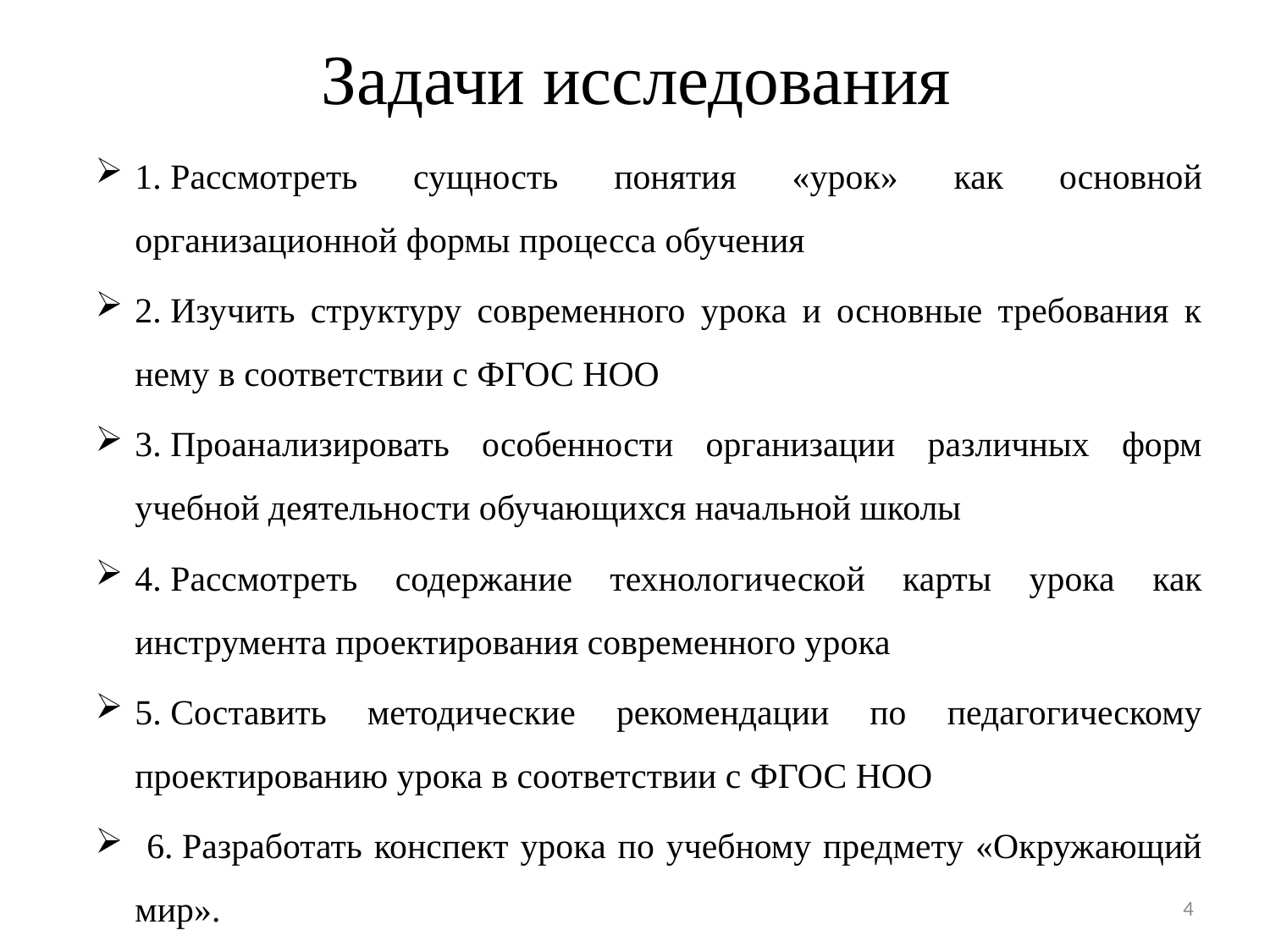

# Задачи исследования
1. Рассмотреть сущность понятия «урок» как основной организационной формы процесса обучения
2. Изучить структуру современного урока и основные требования к нему в соответствии с ФГОС НОО
3. Проанализировать особенности организации различных форм учебной деятельности обучающихся начальной школы
4. Рассмотреть содержание технологической карты урока как инструмента проектирования современного урока
5. Составить методические рекомендации по педагогическому проектированию урока в соответствии с ФГОС НОО
 6. Разработать конспект урока по учебному предмету «Окружающий мир».
4